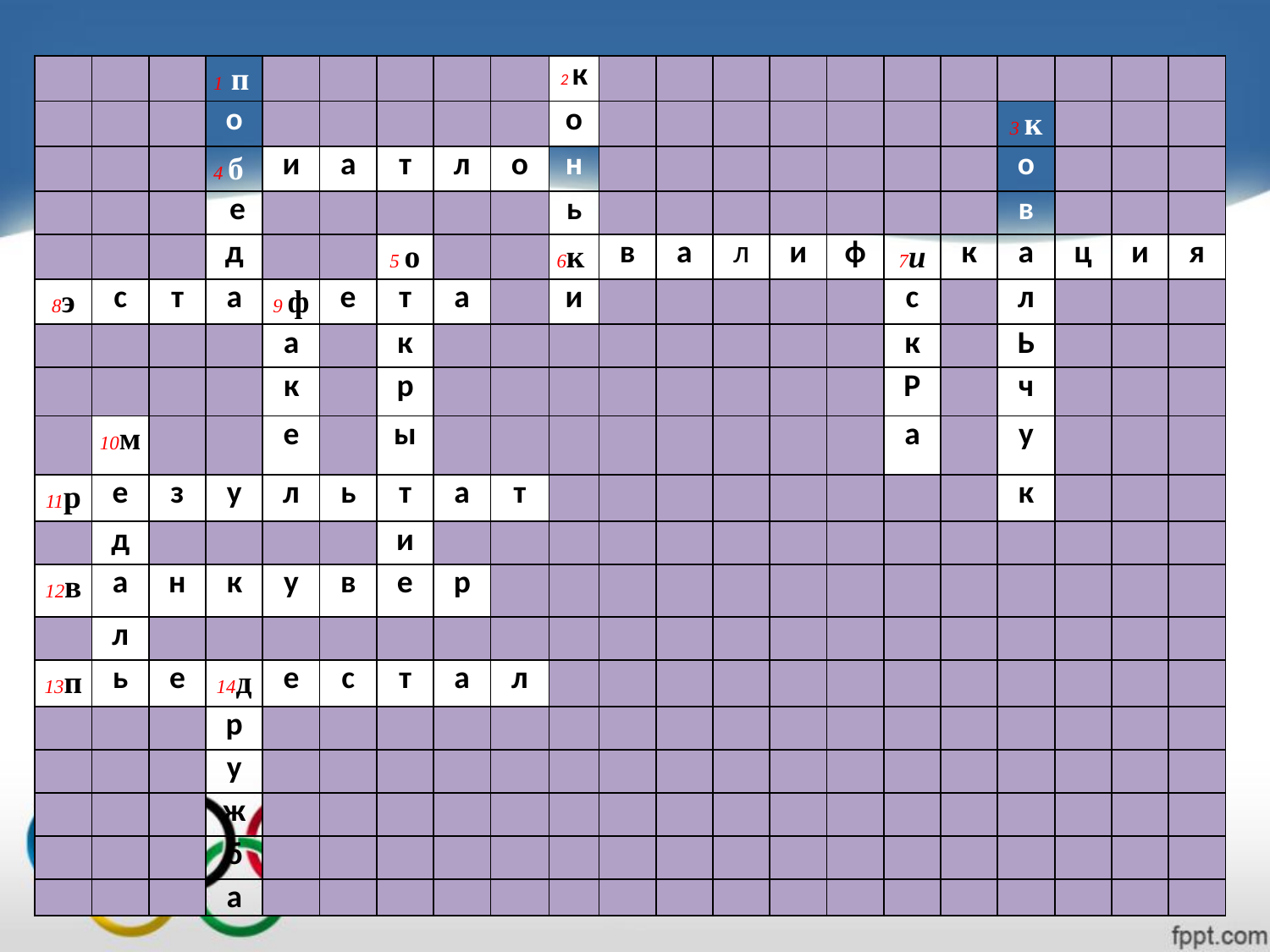

|  |  |  | 1 п |  |  |  |  |  | 2 к |  |  |  |  |  |  |  |  |  |  |  |
| --- | --- | --- | --- | --- | --- | --- | --- | --- | --- | --- | --- | --- | --- | --- | --- | --- | --- | --- | --- | --- |
|  |  |  | о |  |  |  |  |  | о |  |  |  |  |  |  |  | 3 к |  |  |  |
|  |  |  | 4 б | и | а | т | л | о | н |  |  |  |  |  |  |  | о |  |  |  |
|  |  |  | ее |  |  |  |  |  | ь |  |  |  |  |  |  |  | в |  |  |  |
|  |  |  | д |  |  | 5 о |  |  | 6к | в | а | л | и | ф | 7и | к | а | ц | и | я |
| 8э | с | т | а | 9 ф | е | т | а |  | и |  |  |  |  |  | с |  | л |  |  |  |
|  |  |  |  | а |  | к |  |  |  |  |  |  |  |  | к |  | Ь |  |  |  |
|  |  |  |  | к |  | р |  |  |  |  |  |  |  |  | Р |  | ч |  |  |  |
|  | 10м |  |  | е |  | ы |  |  |  |  |  |  |  |  | а |  | у |  |  |  |
| 11р | е | з | у | л | ь | т | а | т |  |  |  |  |  |  |  |  | к |  |  |  |
|  | д |  |  |  |  | и |  |  |  |  |  |  |  |  |  |  |  |  |  |  |
| 12в | а | н | к | у | в | е | р |  |  |  |  |  |  |  |  |  |  |  |  |  |
|  | л |  |  |  |  |  |  |  |  |  |  |  |  |  |  |  |  |  |  |  |
| 13п | ь | е | 14д | е | с | т | а | л |  |  |  |  |  |  |  |  |  |  |  |  |
|  |  |  | р |  |  |  |  |  |  |  |  |  |  |  |  |  |  |  |  |  |
|  |  |  | у |  |  |  |  |  |  |  |  |  |  |  |  |  |  |  |  |  |
|  |  |  | ж |  |  |  |  |  |  |  |  |  |  |  |  |  |  |  |  |  |
|  |  |  | б |  |  |  |  |  |  |  |  |  |  |  |  |  |  |  |  |  |
|  |  |  | а |  |  |  |  |  |  |  |  |  |  |  |  |  |  |  |  |  |